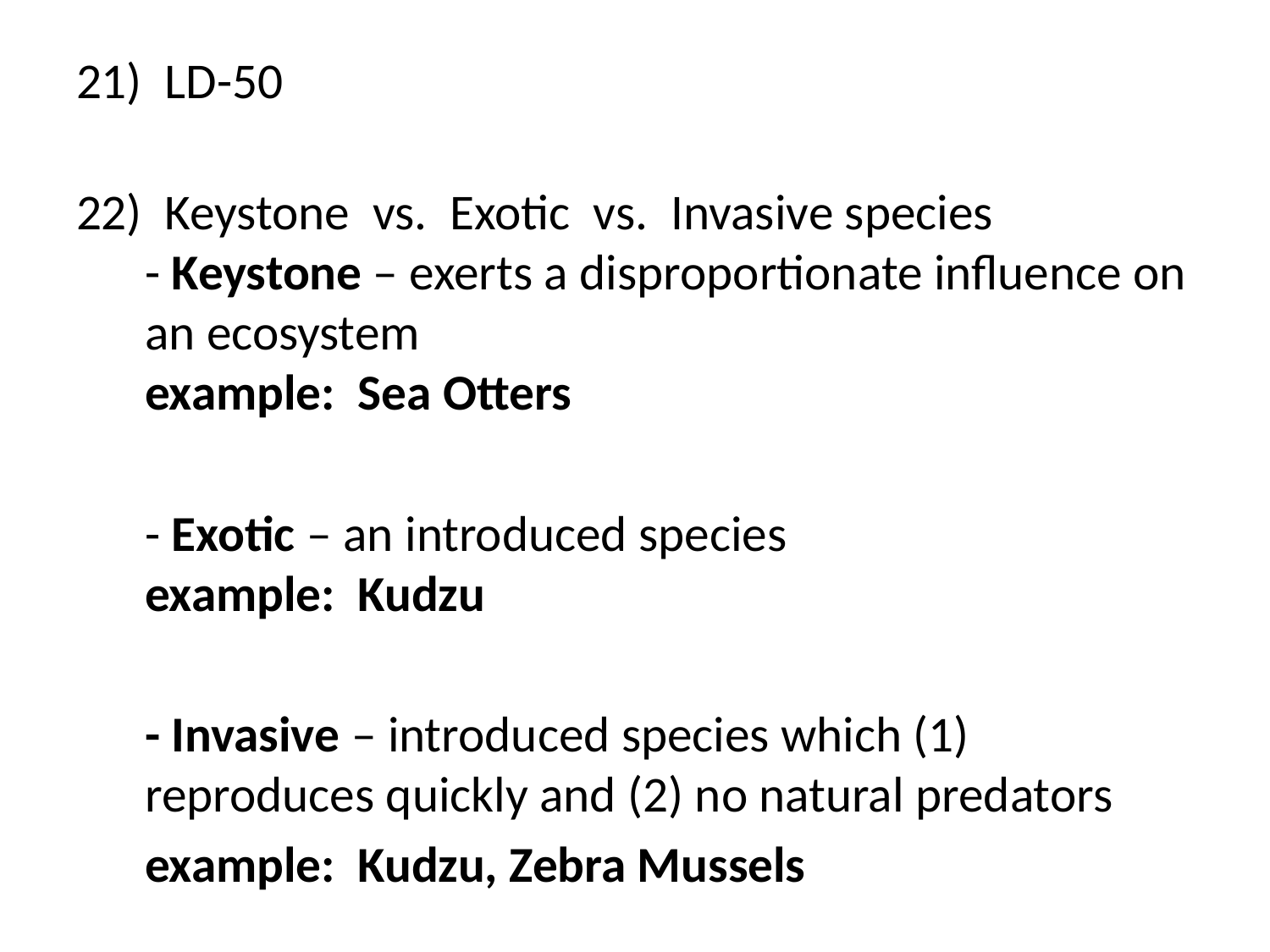

21)  LD-50
22)  Keystone  vs.  Exotic  vs.  Invasive species
- Keystone – exerts a disproportionate influence on an ecosystem
example:  Sea Otters

	- Exotic – an introduced species
example:  Kudzu

	- Invasive – introduced species which (1) reproduces quickly and (2) no natural predators
	example:  Kudzu, Zebra Mussels